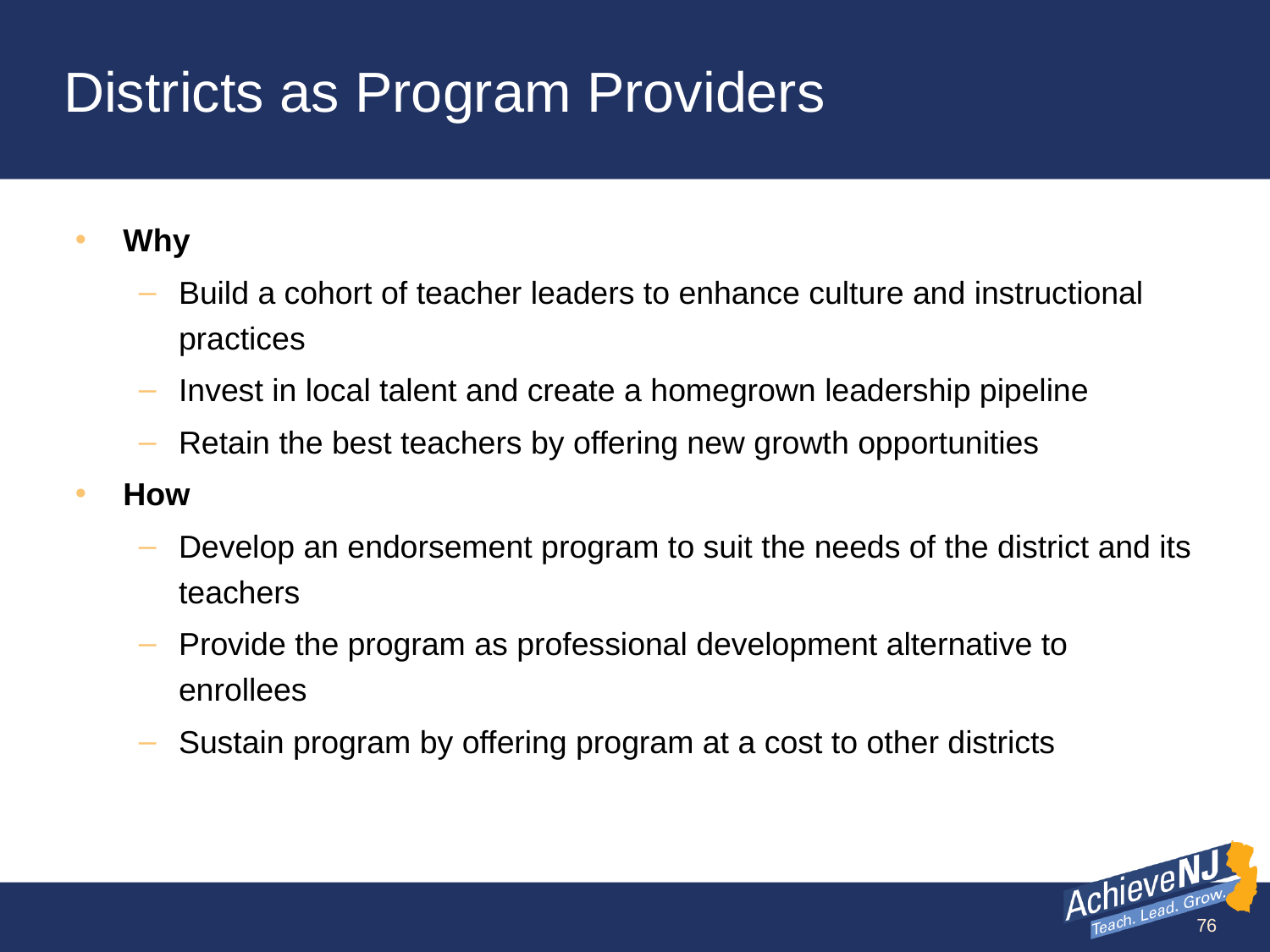

# Districts as Program Providers
Why
Build a cohort of teacher leaders to enhance culture and instructional practices
Invest in local talent and create a homegrown leadership pipeline
Retain the best teachers by offering new growth opportunities
How
Develop an endorsement program to suit the needs of the district and its teachers
Provide the program as professional development alternative to enrollees
Sustain program by offering program at a cost to other districts